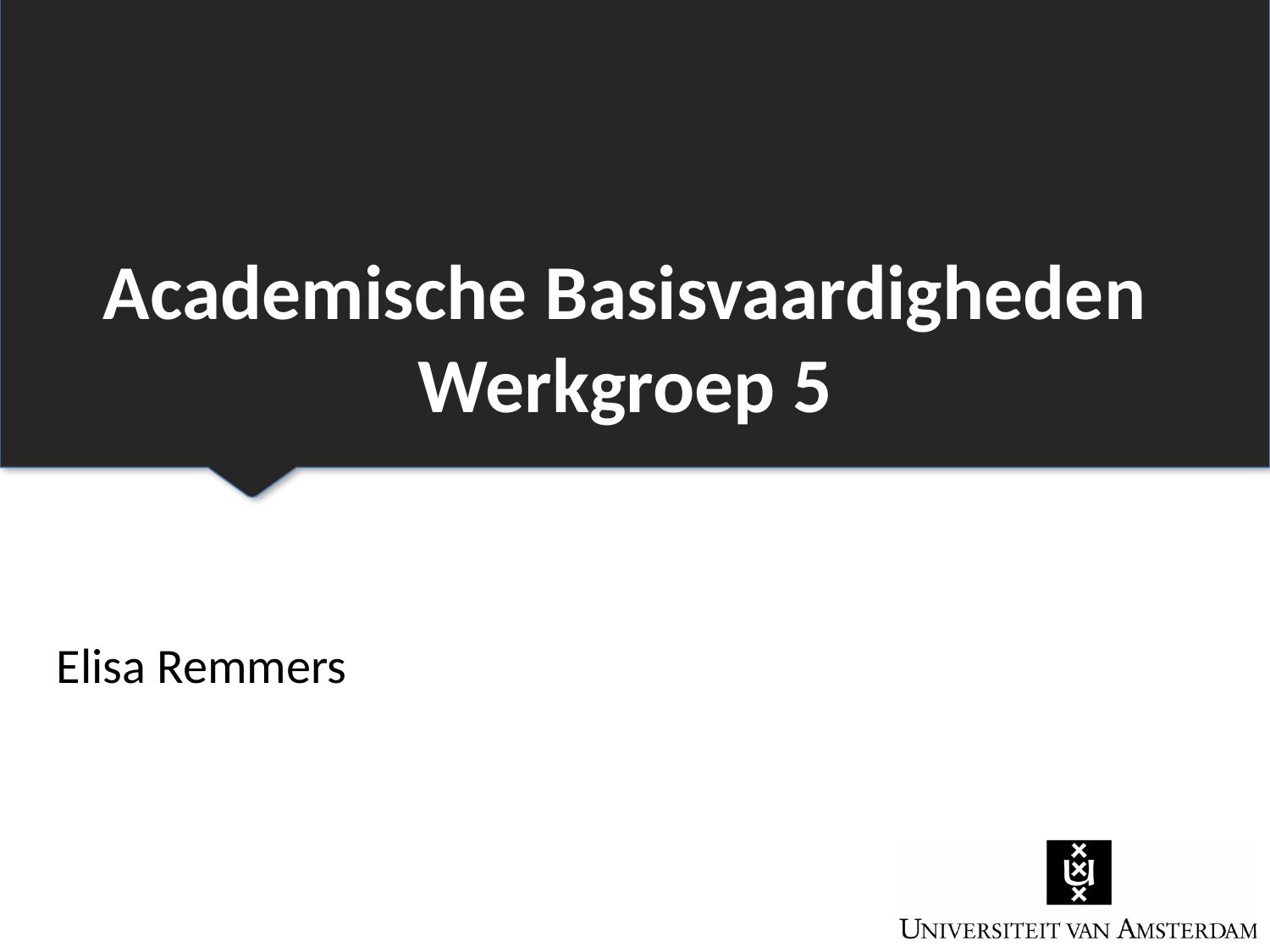

# Academische Basisvaardigheden Werkgroep 5
Elisa Remmers